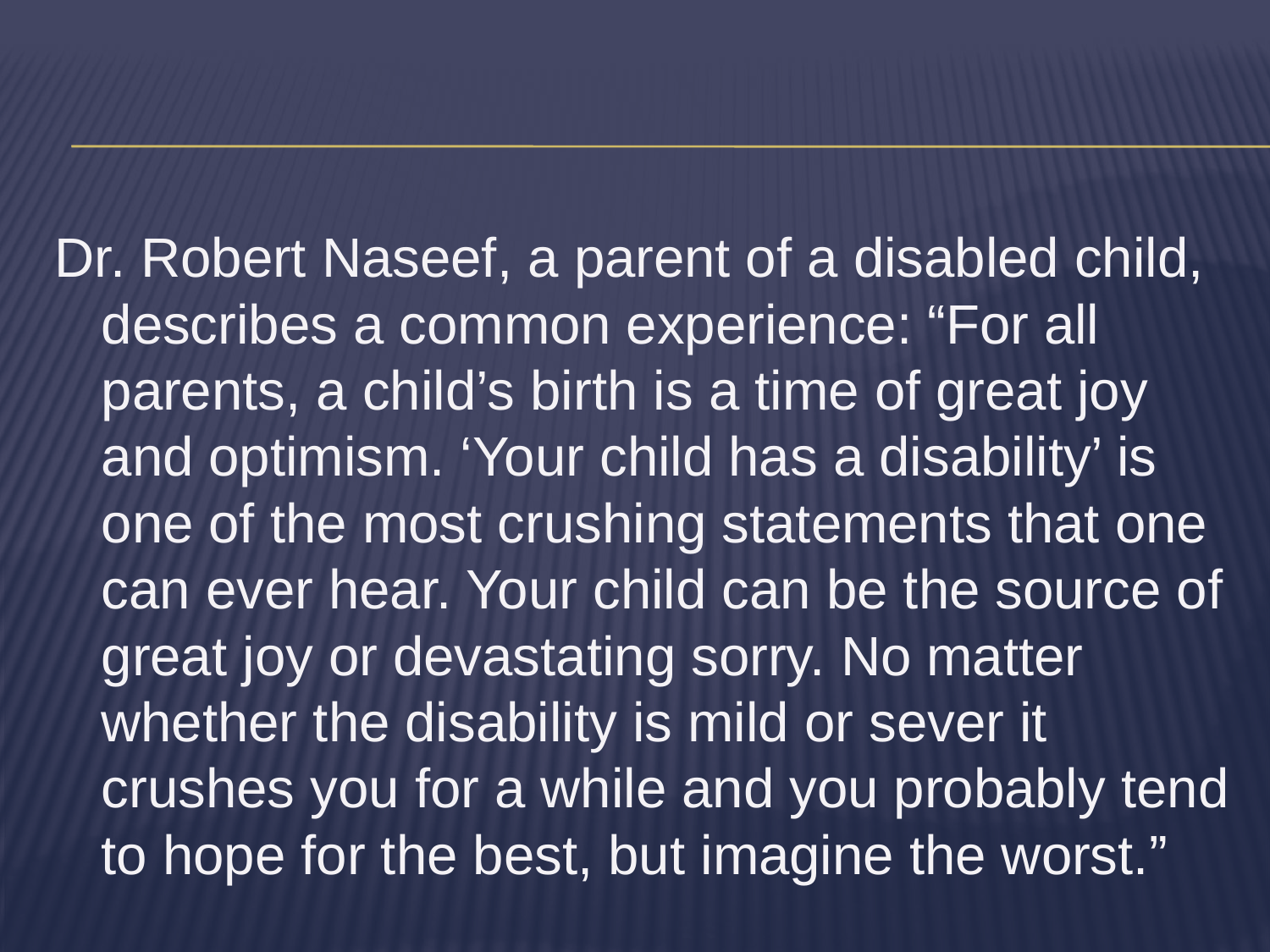

#
Dr. Robert Naseef, a parent of a disabled child, describes a common experience: “For all parents, a child’s birth is a time of great joy and optimism. ‘Your child has a disability’ is one of the most crushing statements that one can ever hear. Your child can be the source of great joy or devastating sorry. No matter whether the disability is mild or sever it crushes you for a while and you probably tend to hope for the best, but imagine the worst.”